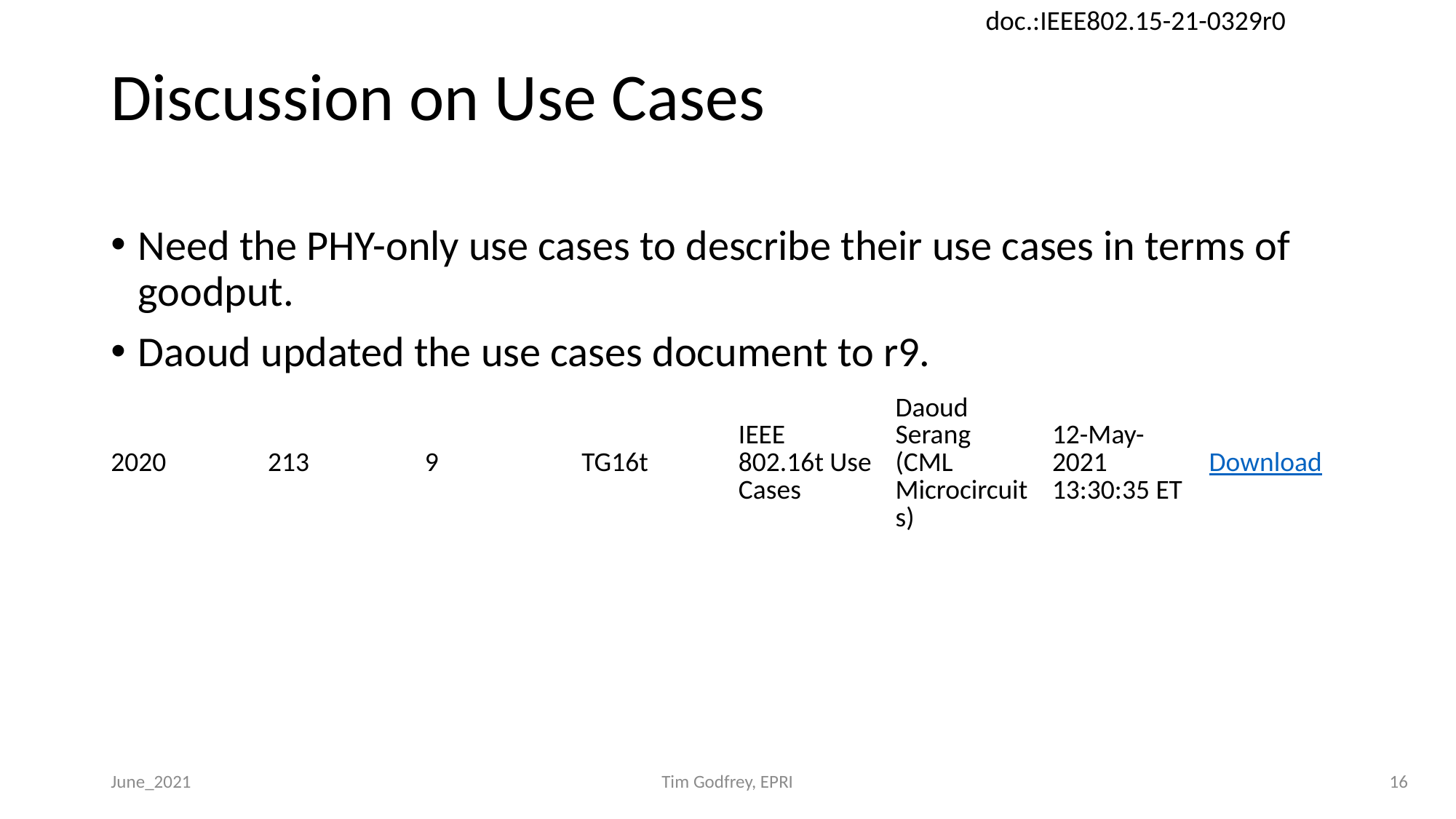

# Discussion on Use Cases
Need the PHY-only use cases to describe their use cases in terms of goodput.
Daoud updated the use cases document to r9.

| 2020 | 213 | 9 | TG16t | IEEE 802.16t Use Cases | Daoud Serang (CML Microcircuits) | 12-May-2021 13:30:35 ET | Download |
| --- | --- | --- | --- | --- | --- | --- | --- |
June_2021
Tim Godfrey, EPRI
16